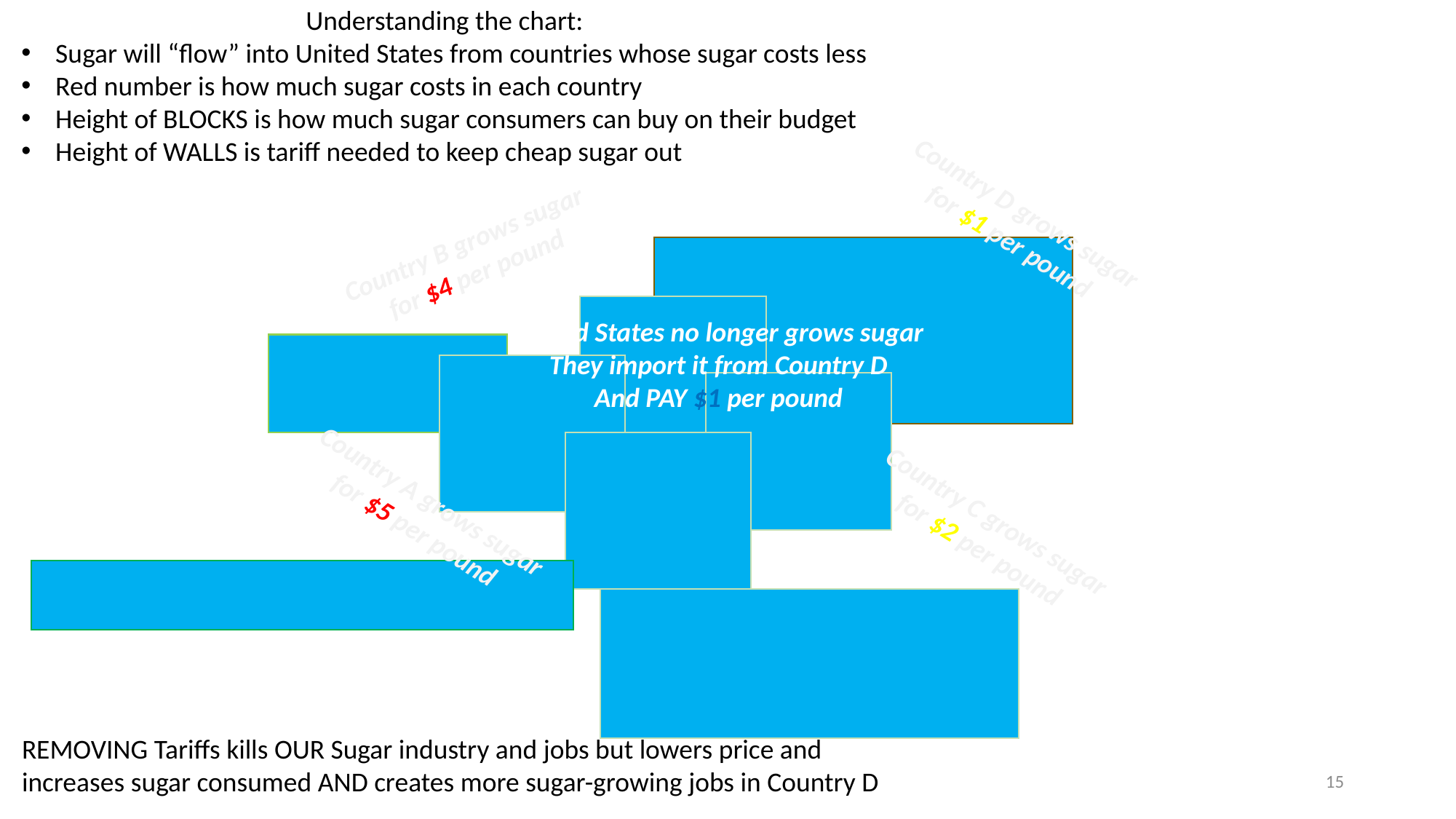

Understanding the chart:
Sugar will “flow” into United States from countries whose sugar costs less
Red number is how much sugar costs in each country
Height of BLOCKS is how much sugar consumers can buy on their budget
Height of WALLS is tariff needed to keep cheap sugar out
Country D grows sugar
for $1 per pound
Country B grows sugar
for $4 per pound

United States no longer grows sugar
They import it from Country D
And PAY $1 per pound

Country A grows sugar
for $5 per pound
Country C grows sugar
for $2 per pound

REMOVING Tariffs kills OUR Sugar industry and jobs but lowers price and
increases sugar consumed AND creates more sugar-growing jobs in Country D
15